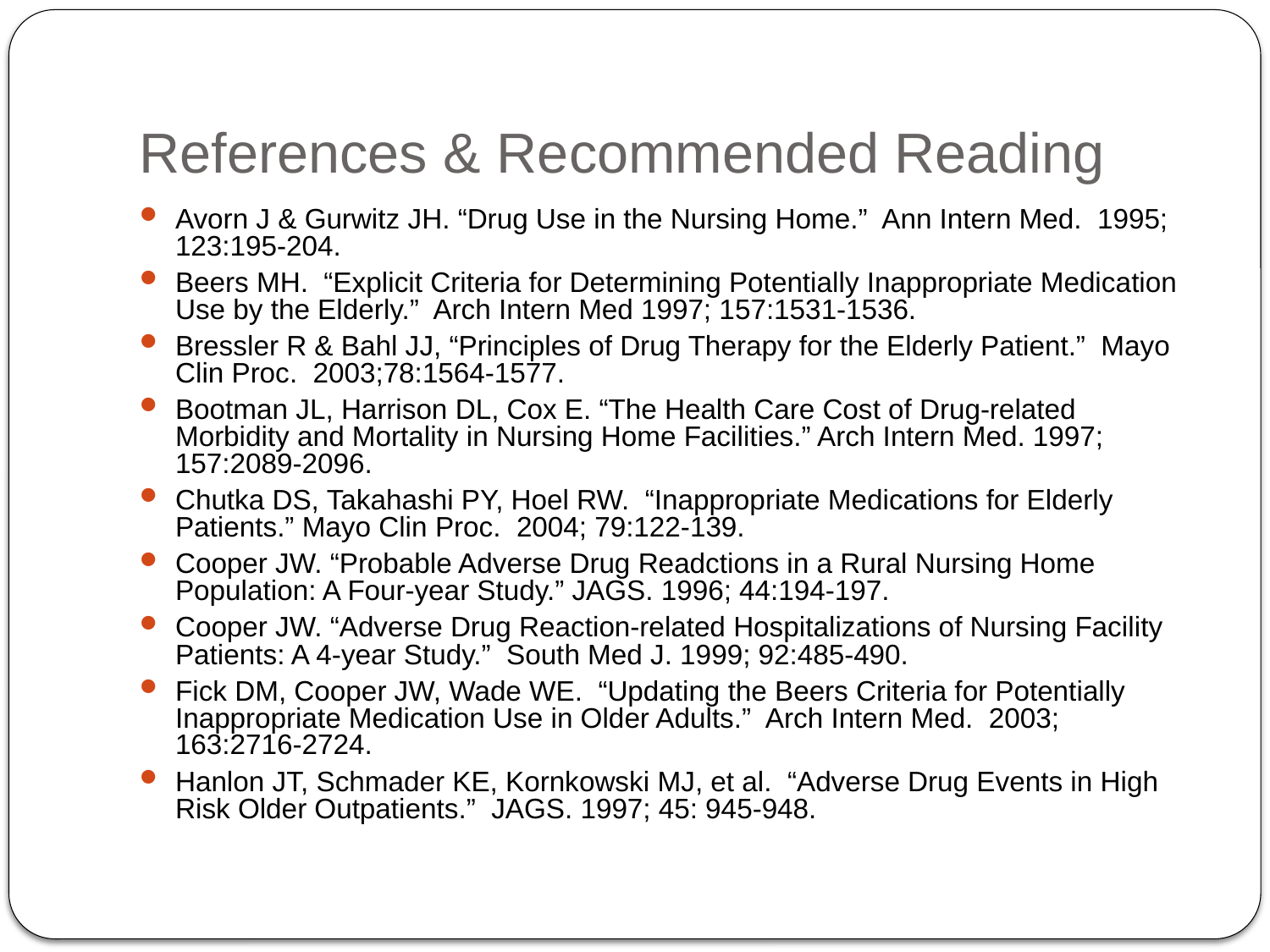

# References & Recommended Reading
Avorn J & Gurwitz JH. “Drug Use in the Nursing Home.”  Ann Intern Med.  1995; 123:195-204.
Beers MH.  “Explicit Criteria for Determining Potentially Inappropriate Medication Use by the Elderly.”  Arch Intern Med 1997; 157:1531-1536.
Bressler R & Bahl JJ, “Principles of Drug Therapy for the Elderly Patient.”  Mayo Clin Proc.  2003;78:1564-1577.
Bootman JL, Harrison DL, Cox E. “The Health Care Cost of Drug-related Morbidity and Mortality in Nursing Home Facilities.” Arch Intern Med. 1997; 157:2089-2096.
Chutka DS, Takahashi PY, Hoel RW.  “Inappropriate Medications for Elderly Patients.” Mayo Clin Proc.  2004; 79:122-139.
Cooper JW. “Probable Adverse Drug Readctions in a Rural Nursing Home Population: A Four-year Study.” JAGS. 1996; 44:194-197.
Cooper JW. “Adverse Drug Reaction-related Hospitalizations of Nursing Facility Patients: A 4-year Study.”  South Med J. 1999; 92:485-490.
Fick DM, Cooper JW, Wade WE.  “Updating the Beers Criteria for Potentially Inappropriate Medication Use in Older Adults.”  Arch Intern Med.  2003; 163:2716-2724.
Hanlon JT, Schmader KE, Kornkowski MJ, et al.  “Adverse Drug Events in High Risk Older Outpatients.”  JAGS. 1997; 45: 945-948.